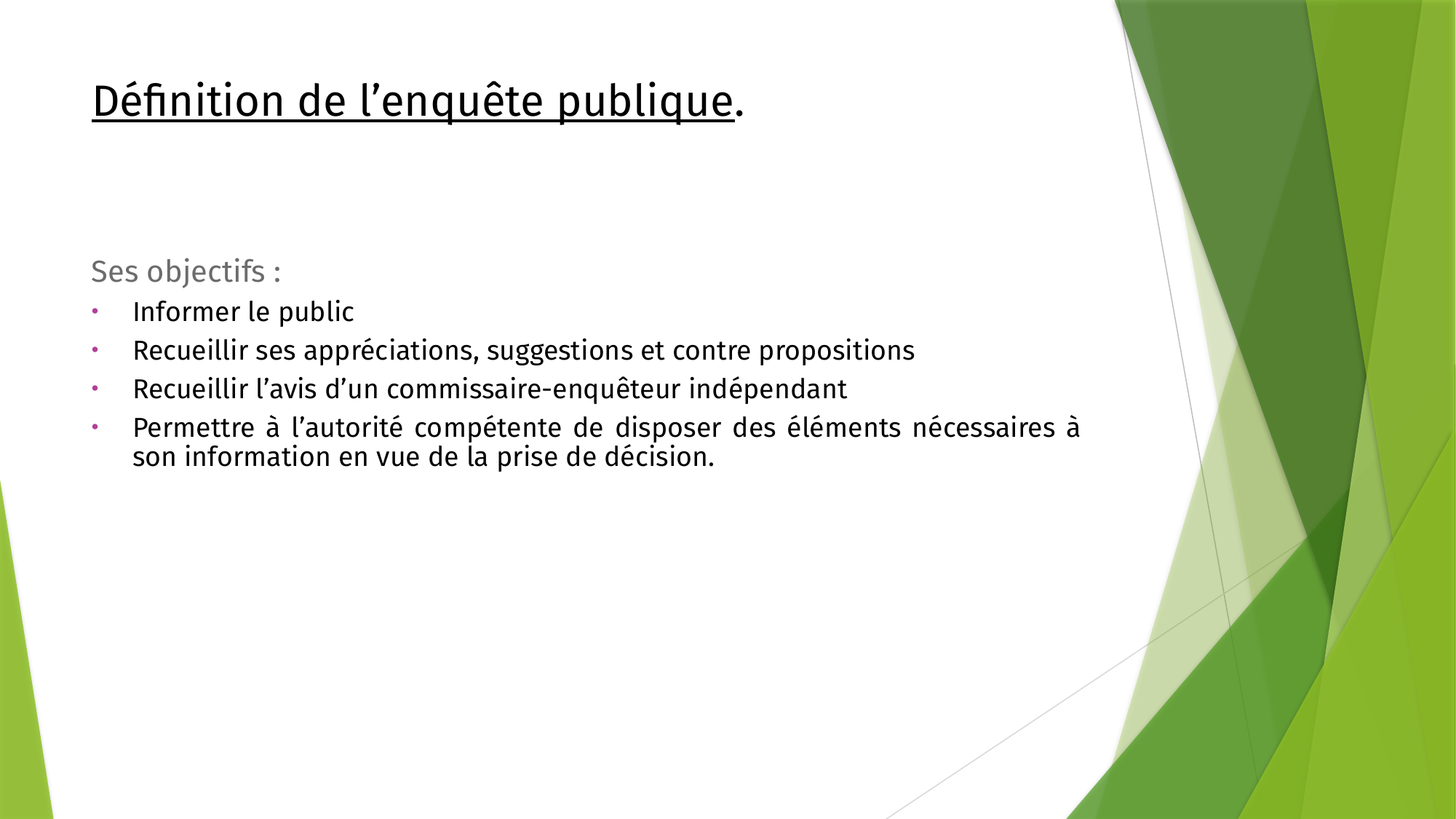

# Définition de l’enquête publique.
Ses objectifs :
Informer le public
Recueillir ses appréciations, suggestions et contre propositions
Recueillir l’avis d’un commissaire-enquêteur indépendant
Permettre à l’autorité compétente de disposer des éléments nécessaires à son information en vue de la prise de décision.